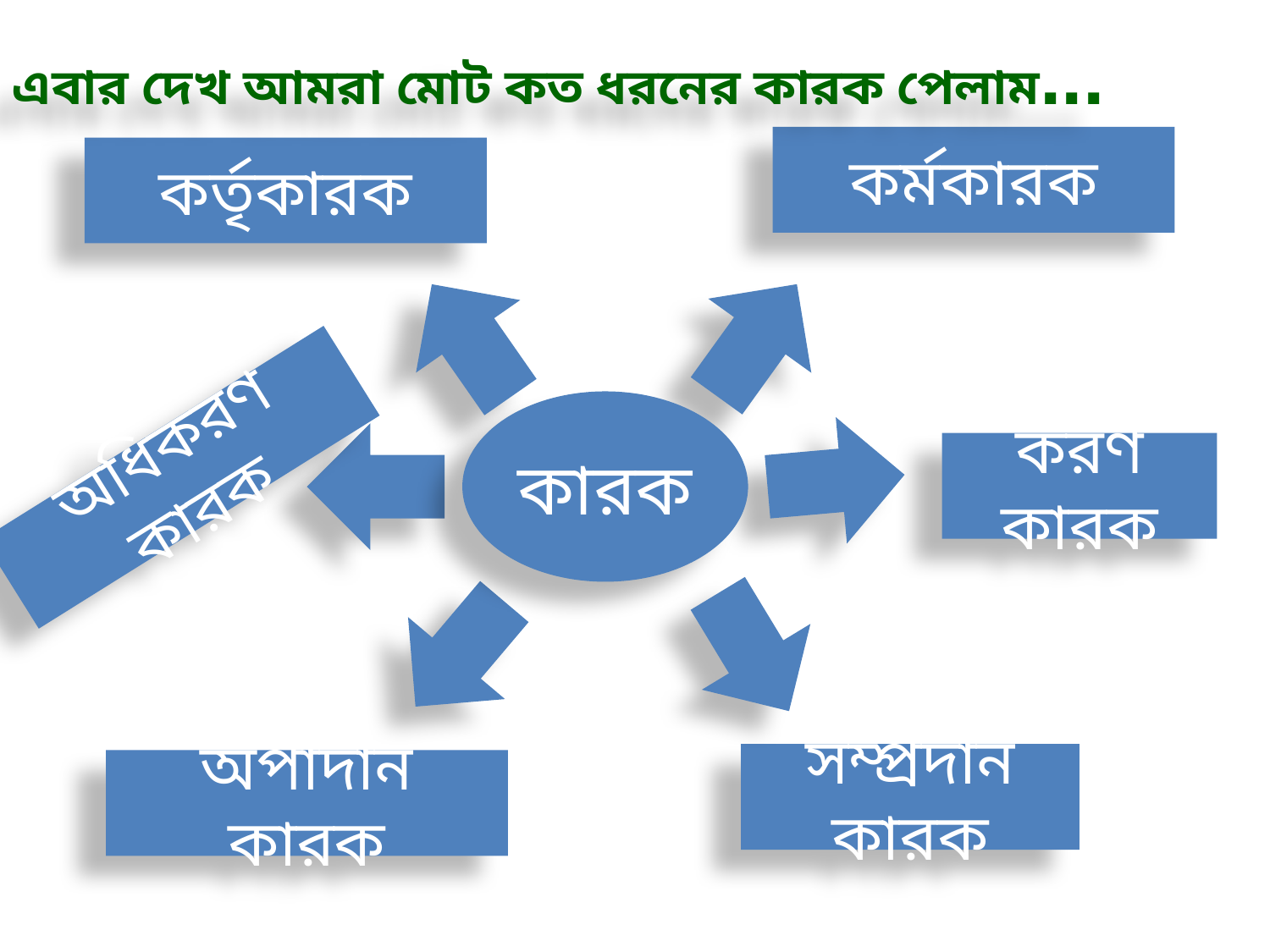

এবার দেখ আমরা মোট কত ধরনের কারক পেলাম...
কর্মকারক
কর্তৃকারক

কারক

অধিকরণ কারক
করণ কারক

সম্প্রদান কারক
অপাদান কারক